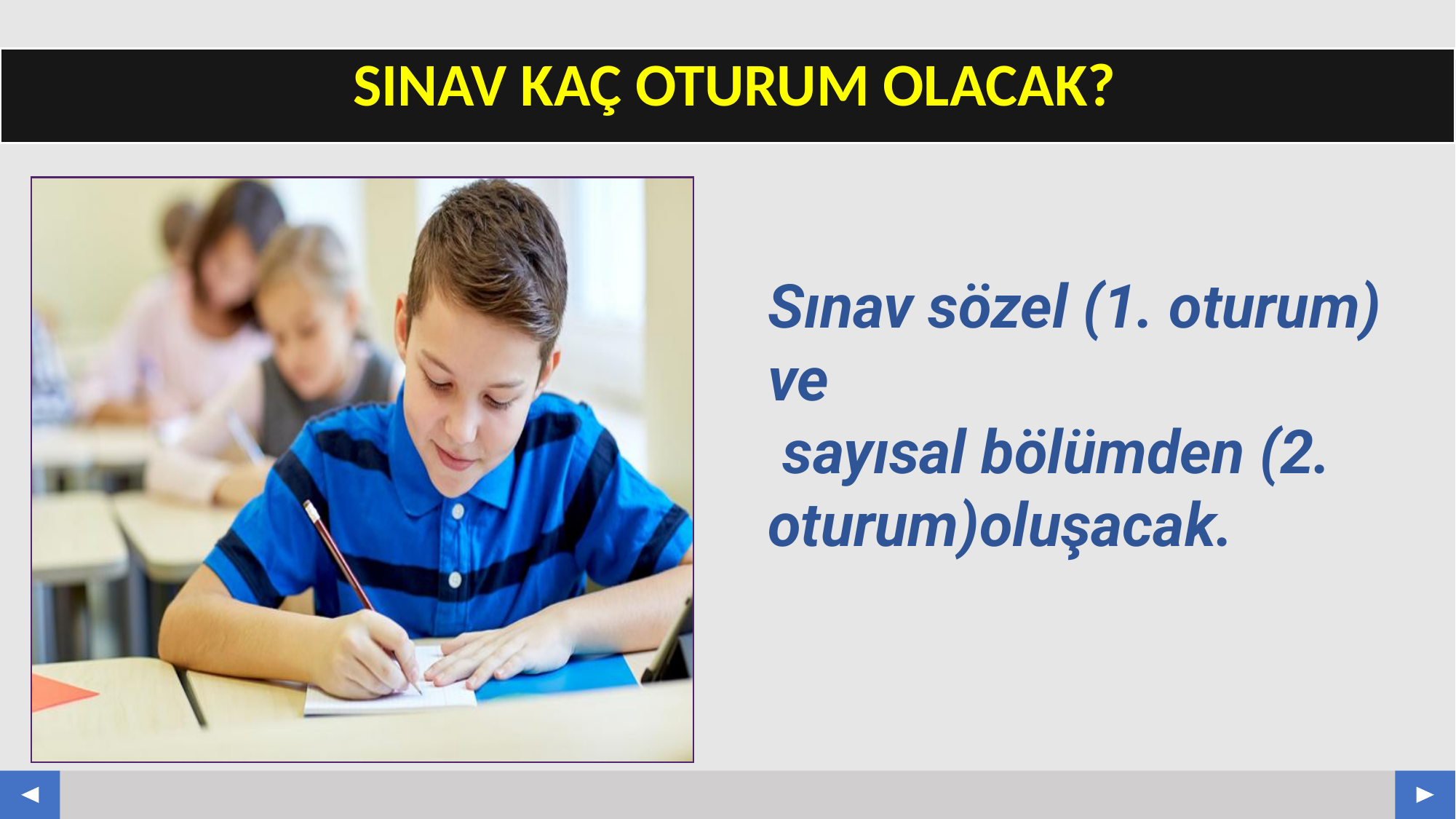

# SINAV KAÇ OTURUM OLACAK?

Sınav sözel (1. oturum) ve
 sayısal bölümden (2. oturum)oluşacak.